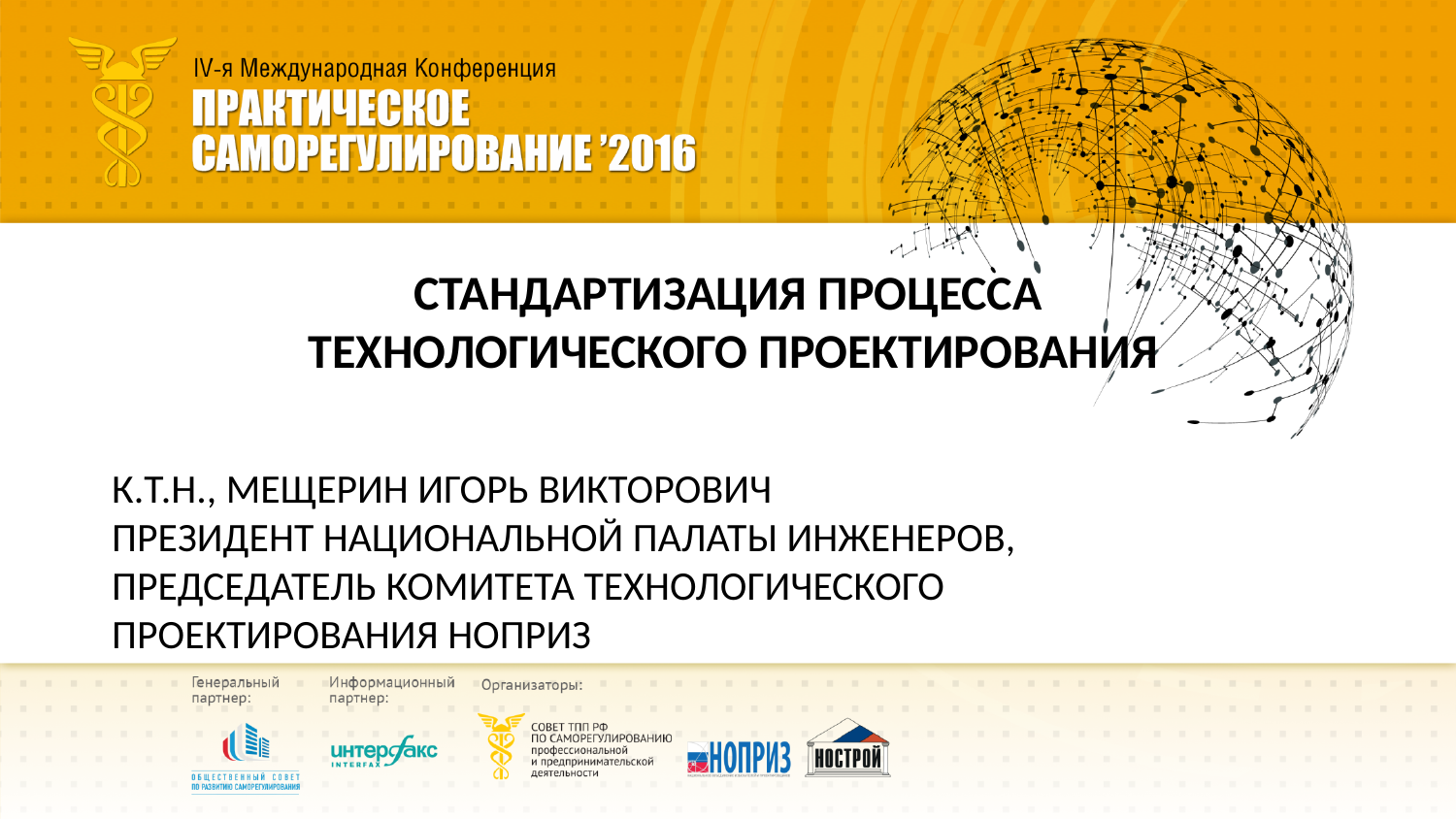

# СТАНДАРТИЗАЦИЯ ПРОЦЕССА ТЕХНОЛОГИЧЕСКОГО ПРОЕКТИРОВАНИЯ
К.Т.Н., МЕЩЕРИН ИГОРЬ ВИКТОРОВИЧ
ПРЕЗИДЕНТ НАЦИОНАЛЬНОЙ ПАЛАТЫ ИНЖЕНЕРОВ, ПРЕДСЕДАТЕЛЬ КОМИТЕТА ТЕХНОЛОГИЧЕСКОГО ПРОЕКТИРОВАНИЯ НОПРИЗ